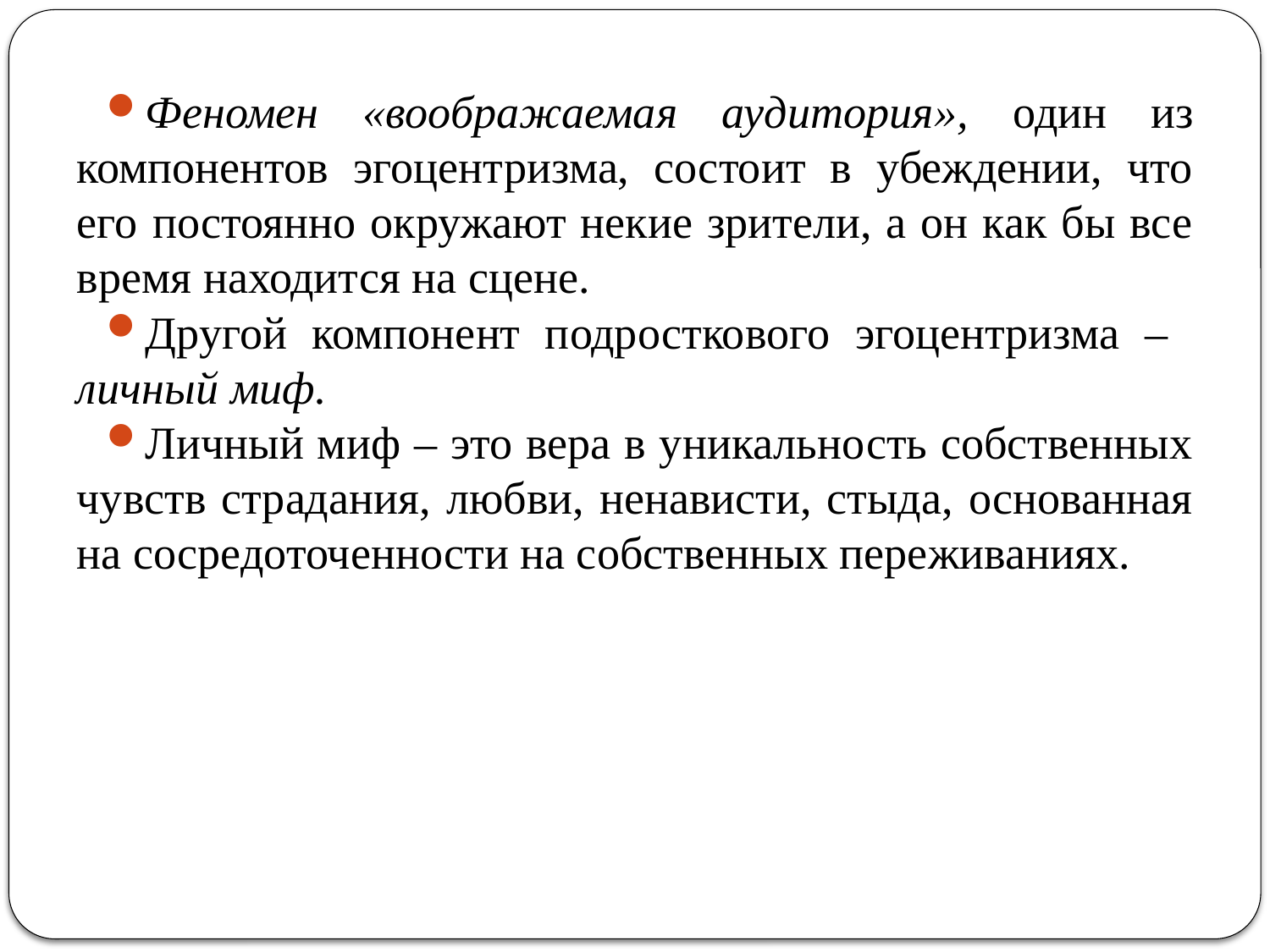

Феномен «воображаемая аудитория», один из компонентов эгоцентризма, состоит в убеждении, что его постоянно окружают некие зрители, а он как бы все время находится на сцене.
Другой компонент подросткового эгоцентризма –  личный миф.
Личный миф – это вера в уникальность собственных чувств страдания, любви, ненависти, стыда, основанная на сосредоточенности на собственных переживаниях.